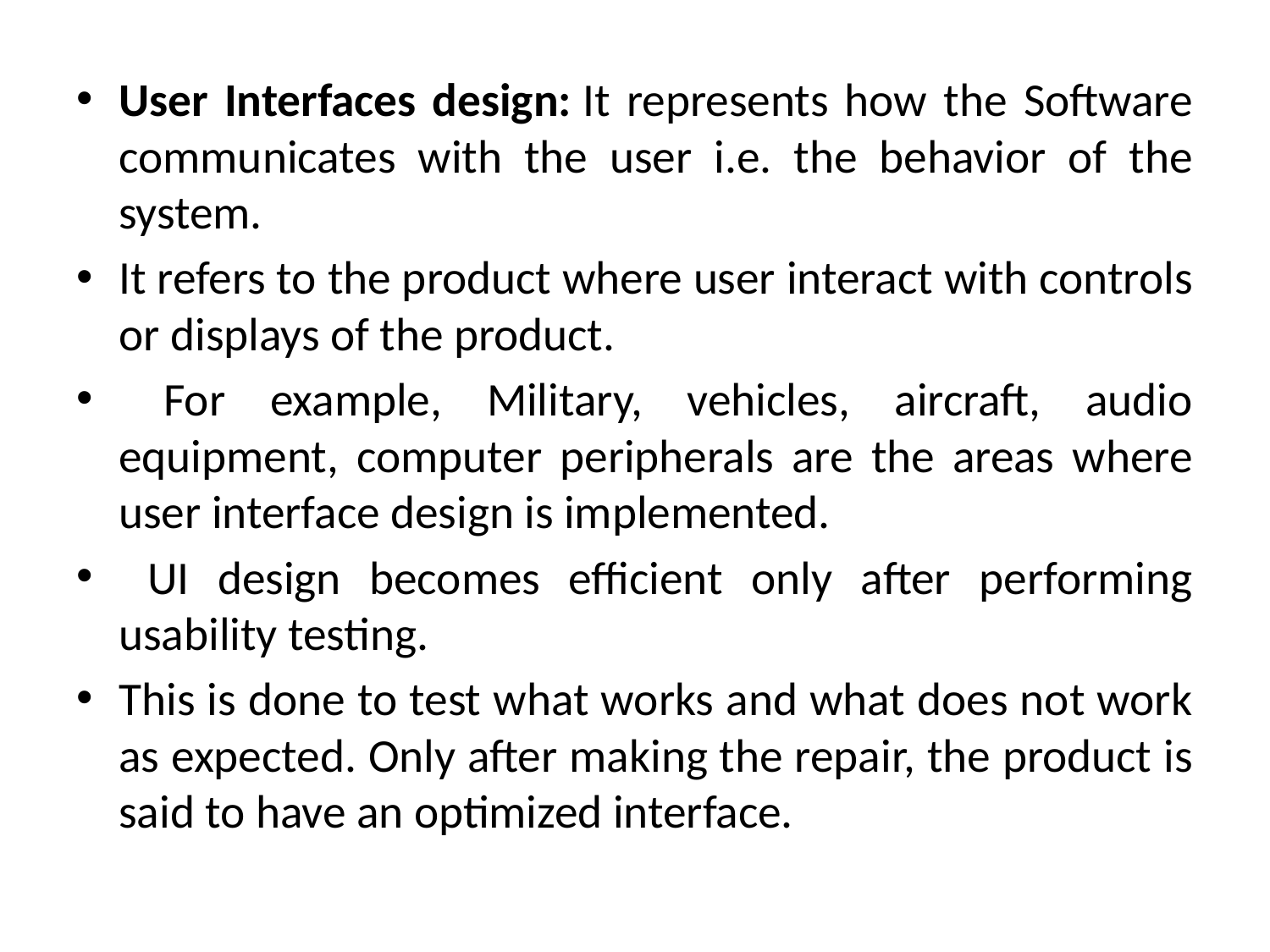

User Interfaces design: It represents how the Software communicates with the user i.e. the behavior of the system.
It refers to the product where user interact with controls or displays of the product.
 For example, Military, vehicles, aircraft, audio equipment, computer peripherals are the areas where user interface design is implemented.
 UI design becomes efficient only after performing usability testing.
This is done to test what works and what does not work as expected. Only after making the repair, the product is said to have an optimized interface.